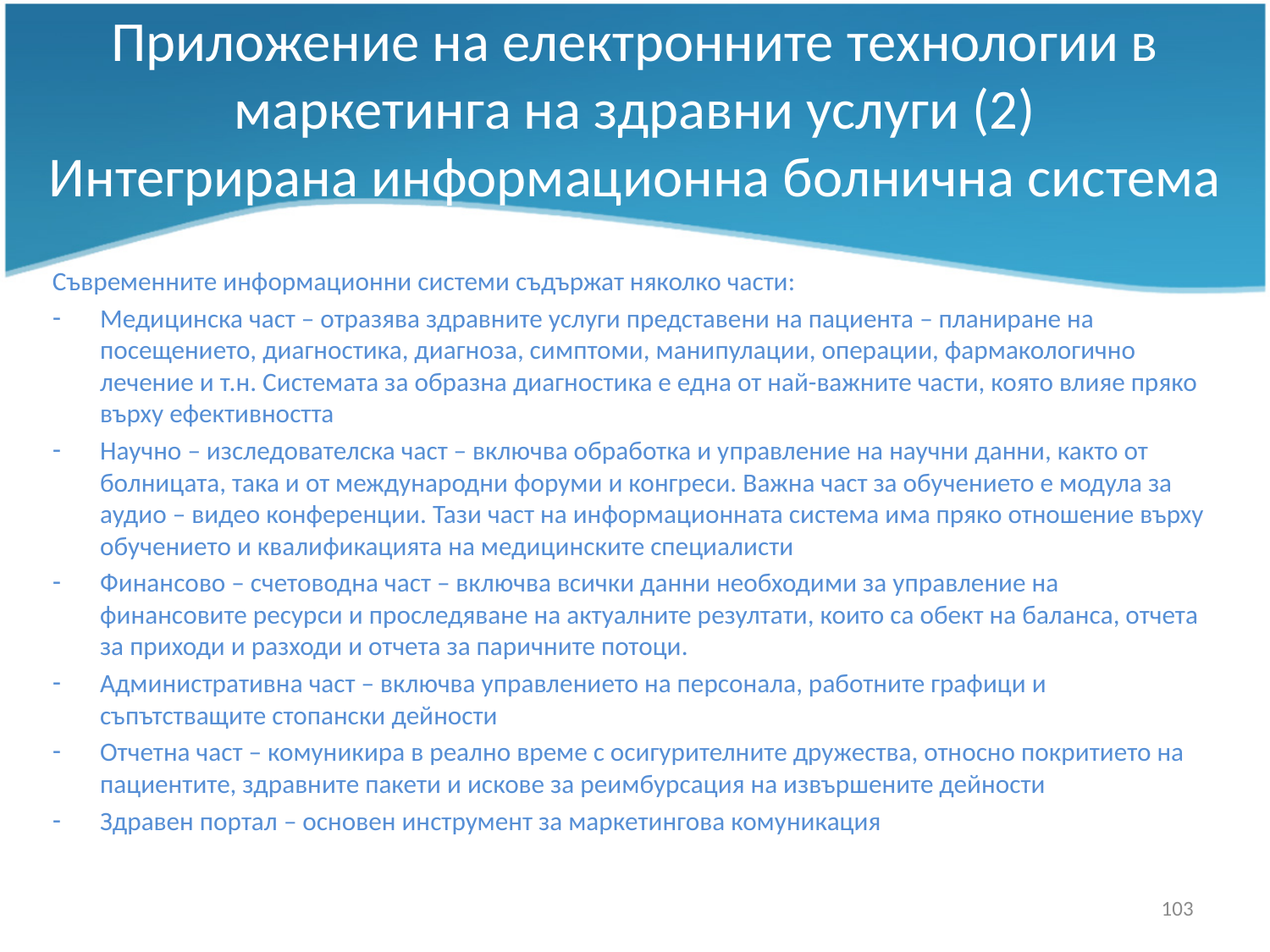

# Приложение на електронните технологии в маркетинга на здравни услуги (2) Интегрирана информационна болнична система
Съвременните информационни системи съдържат няколко части:
Медицинска част – отразява здравните услуги представени на пациента – планиране на посещението, диагностика, диагноза, симптоми, манипулации, операции, фармакологично лечение и т.н. Системата за образна диагностика е една от най-важните части, която влияе пряко върху ефективността
Научно – изследователска част – включва обработка и управление на научни данни, както от болницата, така и от международни форуми и конгреси. Важна част за обучението е модула за аудио – видео конференции. Тази част на информационната система има пряко отношение върху обучението и квалификацията на медицинските специалисти
Финансово – счетоводна част – включва всички данни необходими за управление на финансовите ресурси и проследяване на актуалните резултати, които са обект на баланса, отчета за приходи и разходи и отчета за паричните потоци.
Административна част – включва управлението на персонала, работните графици и съпътстващите стопански дейности
Отчетна част – комуникира в реално време с осигурителните дружества, относно покритието на пациентите, здравните пакети и искове за реимбурсация на извършените дейности
Здравен портал – основен инструмент за маркетингова комуникация
103